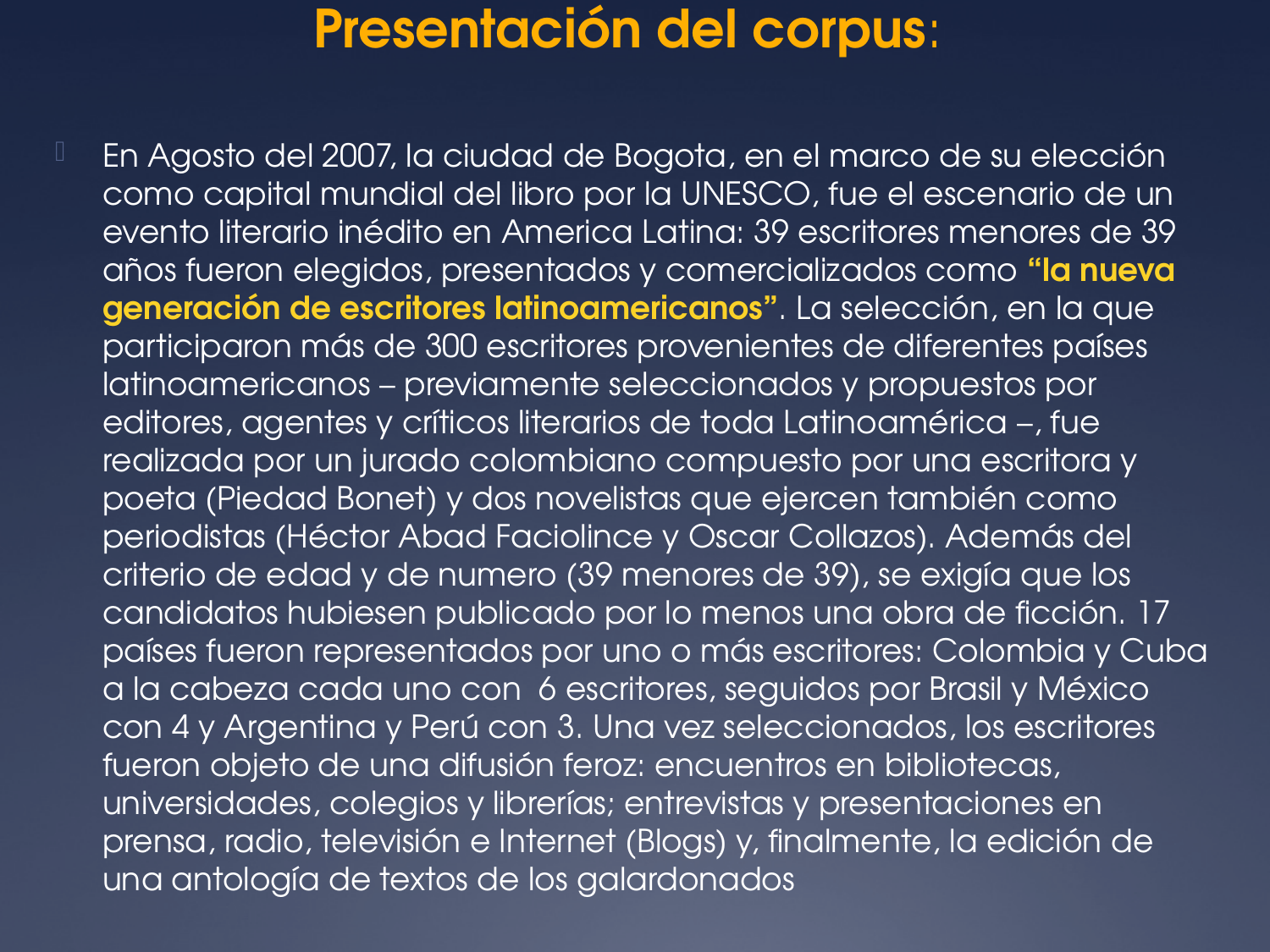

# Presentación del corpus:
En Agosto del 2007, la ciudad de Bogota, en el marco de su elección como capital mundial del libro por la UNESCO, fue el escenario de un evento literario inédito en America Latina: 39 escritores menores de 39 años fueron elegidos, presentados y comercializados como “la nueva generación de escritores latinoamericanos”. La selección, en la que participaron más de 300 escritores provenientes de diferentes países latinoamericanos – previamente seleccionados y propuestos por editores, agentes y críticos literarios de toda Latinoamérica –, fue realizada por un jurado colombiano compuesto por una escritora y poeta (Piedad Bonet) y dos novelistas que ejercen también como periodistas (Héctor Abad Faciolince y Oscar Collazos). Además del criterio de edad y de numero (39 menores de 39), se exigía que los candidatos hubiesen publicado por lo menos una obra de ficción. 17 países fueron representados por uno o más escritores: Colombia y Cuba a la cabeza cada uno con  6 escritores, seguidos por Brasil y México con 4 y Argentina y Perú con 3. Una vez seleccionados, los escritores fueron objeto de una difusión feroz: encuentros en bibliotecas, universidades, colegios y librerías; entrevistas y presentaciones en prensa, radio, televisión e Internet (Blogs) y, finalmente, la edición de una antología de textos de los galardonados